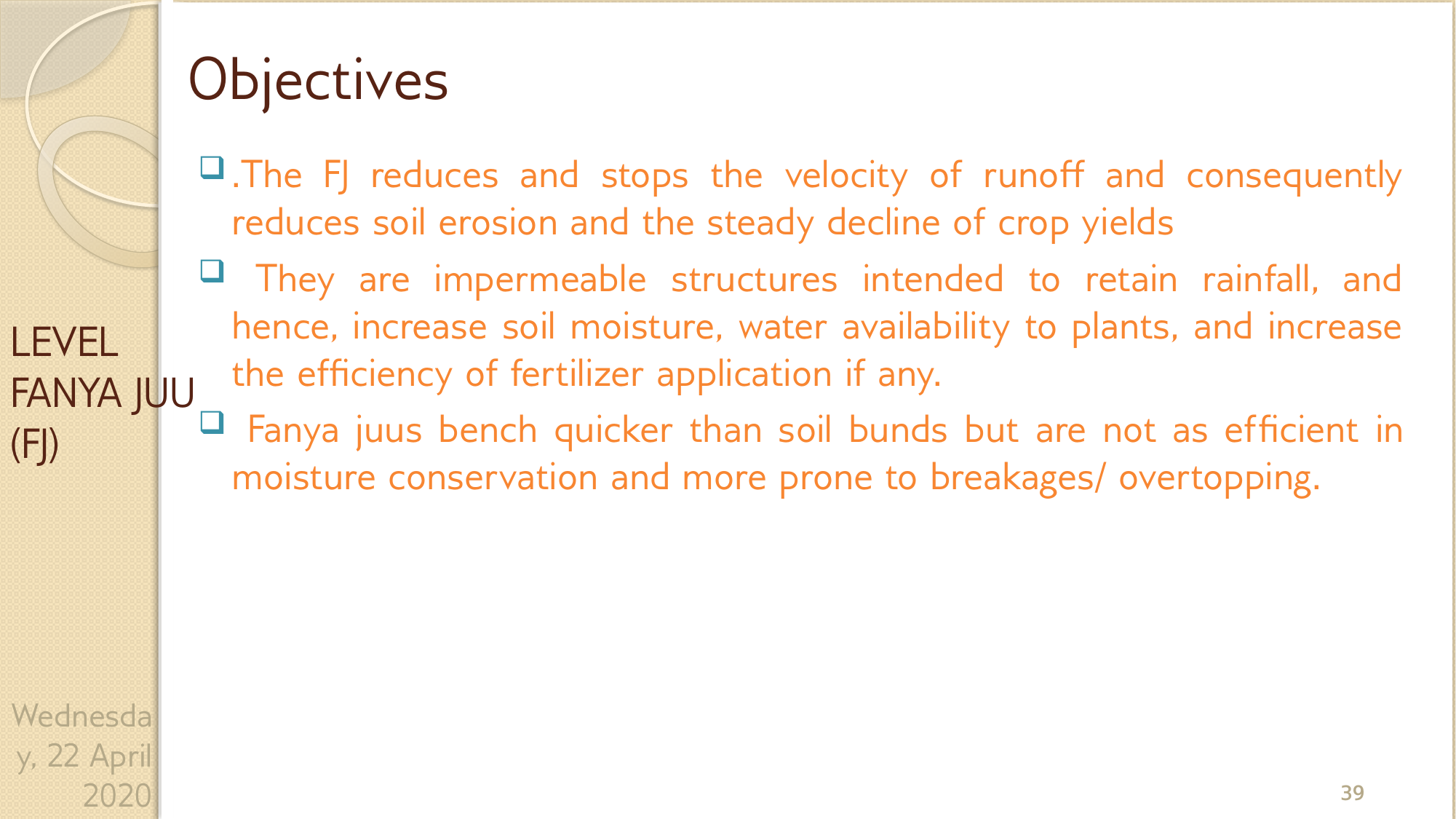

# Objectives
.The FJ reduces and stops the velocity of runoff and consequently reduces soil erosion and the steady decline of crop yields
 They are impermeable structures intended to retain rainfall, and hence, increase soil moisture, water availability to plants, and increase the efﬁciency of fertilizer application if any.
 Fanya juus bench quicker than soil bunds but are not as efﬁcient in moisture conservation and more prone to breakages/ overtopping.
LEVEL FANYA JUU (FJ)
39
Wednesday, 22 April 2020